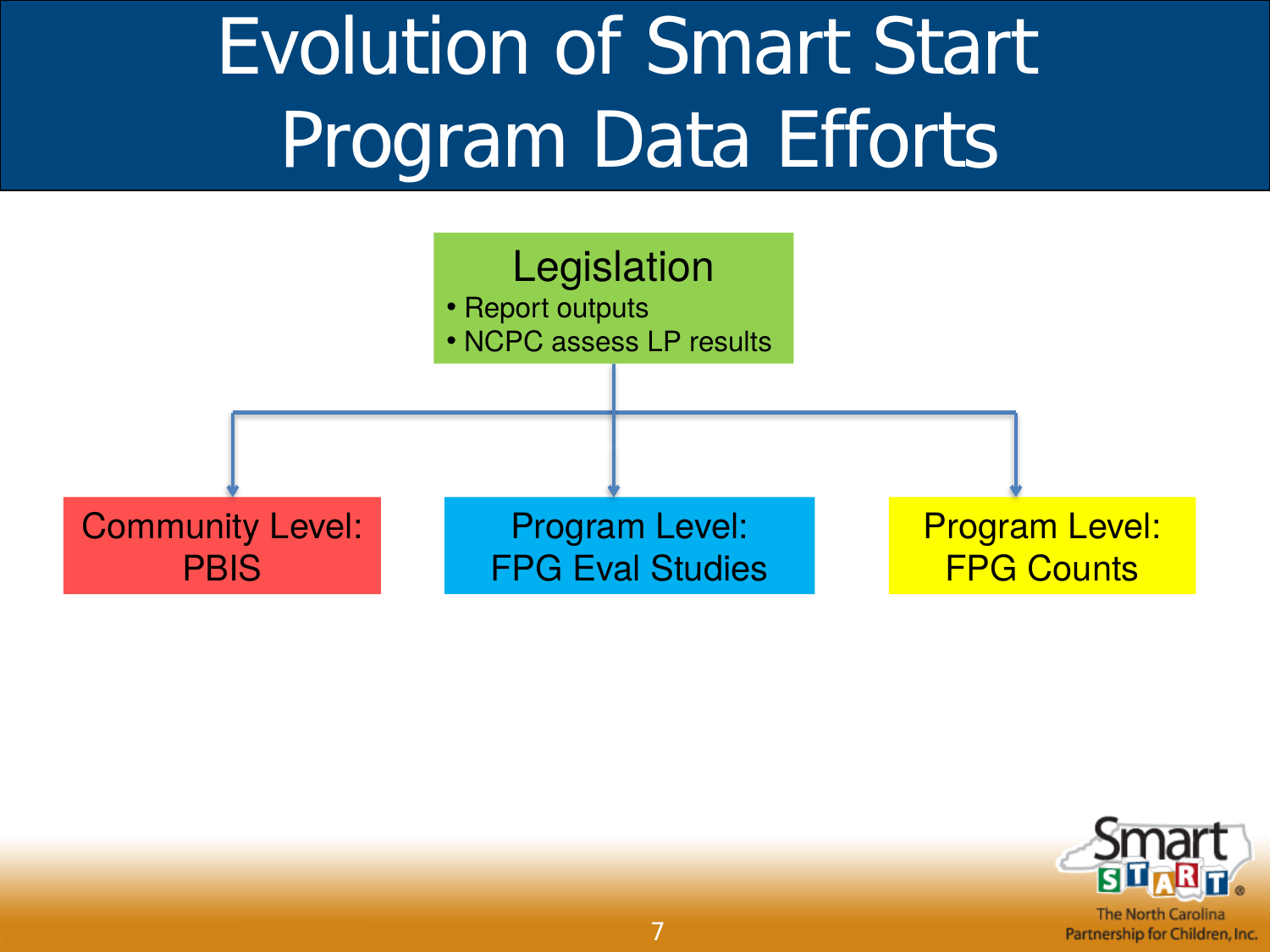

# Evolution of Smart Start Program Data Efforts
Legislation
 Report outputs
 NCPC assess LP results
Community Level: PBIS
Program Level:
FPG Eval Studies
Program Level: FPG Counts
7